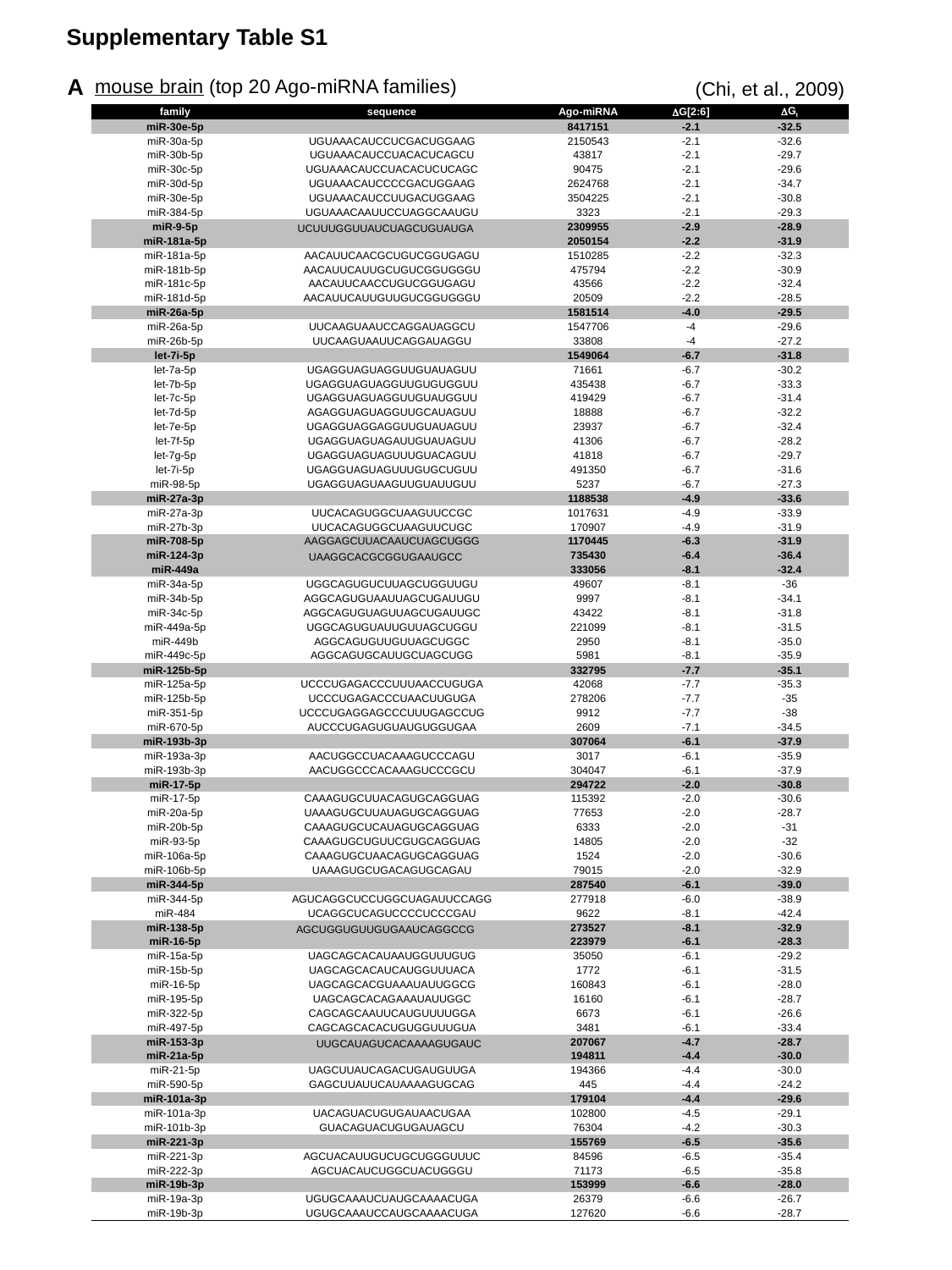

Supplementary Table S1
A
mouse brain (top 20 Ago-miRNA families)
(Chi, et al., 2009)
| family | sequence | Ago-miRNA | ΔG[2:6] | ΔGt |
| --- | --- | --- | --- | --- |
| miR-30e-5p |  | 8417151 | -2.1 | -32.5 |
| miR-30a-5p | UGUAAACAUCCUCGACUGGAAG | 2150543 | -2.1 | -32.6 |
| miR-30b-5p | UGUAAACAUCCUACACUCAGCU | 43817 | -2.1 | -29.7 |
| miR-30c-5p | UGUAAACAUCCUACACUCUCAGC | 90475 | -2.1 | -29.6 |
| miR-30d-5p | UGUAAACAUCCCCGACUGGAAG | 2624768 | -2.1 | -34.7 |
| miR-30e-5p | UGUAAACAUCCUUGACUGGAAG | 3504225 | -2.1 | -30.8 |
| miR-384-5p | UGUAAACAAUUCCUAGGCAAUGU | 3323 | -2.1 | -29.3 |
| miR-9-5p | UCUUUGGUUAUCUAGCUGUAUGA | 2309955 | -2.9 | -28.9 |
| miR-181a-5p |  | 2050154 | -2.2 | -31.9 |
| miR-181a-5p | AACAUUCAACGCUGUCGGUGAGU | 1510285 | -2.2 | -32.3 |
| miR-181b-5p | AACAUUCAUUGCUGUCGGUGGGU | 475794 | -2.2 | -30.9 |
| miR-181c-5p | AACAUUCAACCUGUCGGUGAGU | 43566 | -2.2 | -32.4 |
| miR-181d-5p | AACAUUCAUUGUUGUCGGUGGGU | 20509 | -2.2 | -28.5 |
| miR-26a-5p |  | 1581514 | -4.0 | -29.5 |
| miR-26a-5p | UUCAAGUAAUCCAGGAUAGGCU | 1547706 | -4 | -29.6 |
| miR-26b-5p | UUCAAGUAAUUCAGGAUAGGU | 33808 | -4 | -27.2 |
| let-7i-5p |  | 1549064 | -6.7 | -31.8 |
| let-7a-5p | UGAGGUAGUAGGUUGUAUAGUU | 71661 | -6.7 | -30.2 |
| let-7b-5p | UGAGGUAGUAGGUUGUGUGGUU | 435438 | -6.7 | -33.3 |
| let-7c-5p | UGAGGUAGUAGGUUGUAUGGUU | 419429 | -6.7 | -31.4 |
| let-7d-5p | AGAGGUAGUAGGUUGCAUAGUU | 18888 | -6.7 | -32.2 |
| let-7e-5p | UGAGGUAGGAGGUUGUAUAGUU | 23937 | -6.7 | -32.4 |
| let-7f-5p | UGAGGUAGUAGAUUGUAUAGUU | 41306 | -6.7 | -28.2 |
| let-7g-5p | UGAGGUAGUAGUUUGUACAGUU | 41818 | -6.7 | -29.7 |
| let-7i-5p | UGAGGUAGUAGUUUGUGCUGUU | 491350 | -6.7 | -31.6 |
| miR-98-5p | UGAGGUAGUAAGUUGUAUUGUU | 5237 | -6.7 | -27.3 |
| miR-27a-3p |  | 1188538 | -4.9 | -33.6 |
| miR-27a-3p | UUCACAGUGGCUAAGUUCCGC | 1017631 | -4.9 | -33.9 |
| miR-27b-3p | UUCACAGUGGCUAAGUUCUGC | 170907 | -4.9 | -31.9 |
| miR-708-5p | AAGGAGCUUACAAUCUAGCUGGG | 1170445 | -6.3 | -31.9 |
| miR-124-3p | UAAGGCACGCGGUGAAUGCC | 735430 | -6.4 | -36.4 |
| miR-449a |  | 333056 | -8.1 | -32.4 |
| miR-34a-5p | UGGCAGUGUCUUAGCUGGUUGU | 49607 | -8.1 | -36 |
| miR-34b-5p | AGGCAGUGUAAUUAGCUGAUUGU | 9997 | -8.1 | -34.1 |
| miR-34c-5p | AGGCAGUGUAGUUAGCUGAUUGC | 43422 | -8.1 | -31.8 |
| miR-449a-5p | UGGCAGUGUAUUGUUAGCUGGU | 221099 | -8.1 | -31.5 |
| miR-449b | AGGCAGUGUUGUUAGCUGGC | 2950 | -8.1 | -35.0 |
| miR-449c-5p | AGGCAGUGCAUUGCUAGCUGG | 5981 | -8.1 | -35.9 |
| miR-125b-5p |  | 332795 | -7.7 | -35.1 |
| miR-125a-5p | UCCCUGAGACCCUUUAACCUGUGA | 42068 | -7.7 | -35.3 |
| miR-125b-5p | UCCCUGAGACCCUAACUUGUGA | 278206 | -7.7 | -35 |
| miR-351-5p | UCCCUGAGGAGCCCUUUGAGCCUG | 9912 | -7.7 | -38 |
| miR-670-5p | AUCCCUGAGUGUAUGUGGUGAA | 2609 | -7.1 | -34.5 |
| miR-193b-3p |  | 307064 | -6.1 | -37.9 |
| miR-193a-3p | AACUGGCCUACAAAGUCCCAGU | 3017 | -6.1 | -35.9 |
| miR-193b-3p | AACUGGCCCACAAAGUCCCGCU | 304047 | -6.1 | -37.9 |
| miR-17-5p |  | 294722 | -2.0 | -30.8 |
| miR-17-5p | CAAAGUGCUUACAGUGCAGGUAG | 115392 | -2.0 | -30.6 |
| miR-20a-5p | UAAAGUGCUUAUAGUGCAGGUAG | 77653 | -2.0 | -28.7 |
| miR-20b-5p | CAAAGUGCUCAUAGUGCAGGUAG | 6333 | -2.0 | -31 |
| miR-93-5p | CAAAGUGCUGUUCGUGCAGGUAG | 14805 | -2.0 | -32 |
| miR-106a-5p | CAAAGUGCUAACAGUGCAGGUAG | 1524 | -2.0 | -30.6 |
| miR-106b-5p | UAAAGUGCUGACAGUGCAGAU | 79015 | -2.0 | -32.9 |
| miR-344-5p |  | 287540 | -6.1 | -39.0 |
| miR-344-5p | AGUCAGGCUCCUGGCUAGAUUCCAGG | 277918 | -6.0 | -38.9 |
| miR-484 | UCAGGCUCAGUCCCCUCCCGAU | 9622 | -8.1 | -42.4 |
| miR-138-5p | AGCUGGUGUUGUGAAUCAGGCCG | 273527 | -8.1 | -32.9 |
| miR-16-5p |  | 223979 | -6.1 | -28.3 |
| miR-15a-5p | UAGCAGCACAUAAUGGUUUGUG | 35050 | -6.1 | -29.2 |
| miR-15b-5p | UAGCAGCACAUCAUGGUUUACA | 1772 | -6.1 | -31.5 |
| miR-16-5p | UAGCAGCACGUAAAUAUUGGCG | 160843 | -6.1 | -28.0 |
| miR-195-5p | UAGCAGCACAGAAAUAUUGGC | 16160 | -6.1 | -28.7 |
| miR-322-5p | CAGCAGCAAUUCAUGUUUUGGA | 6673 | -6.1 | -26.6 |
| miR-497-5p | CAGCAGCACACUGUGGUUUGUA | 3481 | -6.1 | -33.4 |
| miR-153-3p | UUGCAUAGUCACAAAAGUGAUC | 207067 | -4.7 | -28.7 |
| miR-21a-5p |  | 194811 | -4.4 | -30.0 |
| miR-21-5p | UAGCUUAUCAGACUGAUGUUGA | 194366 | -4.4 | -30.0 |
| miR-590-5p | GAGCUUAUUCAUAAAAGUGCAG | 445 | -4.4 | -24.2 |
| miR-101a-3p |  | 179104 | -4.4 | -29.6 |
| miR-101a-3p | UACAGUACUGUGAUAACUGAA | 102800 | -4.5 | -29.1 |
| miR-101b-3p | GUACAGUACUGUGAUAGCU | 76304 | -4.2 | -30.3 |
| miR-221-3p |  | 155769 | -6.5 | -35.6 |
| miR-221-3p | AGCUACAUUGUCUGCUGGGUUUC | 84596 | -6.5 | -35.4 |
| miR-222-3p | AGCUACAUCUGGCUACUGGGU | 71173 | -6.5 | -35.8 |
| miR-19b-3p |  | 153999 | -6.6 | -28.0 |
| miR-19a-3p | UGUGCAAAUCUAUGCAAAACUGA | 26379 | -6.6 | -26.7 |
| miR-19b-3p | UGUGCAAAUCCAUGCAAAACUGA | 127620 | -6.6 | -28.7 |